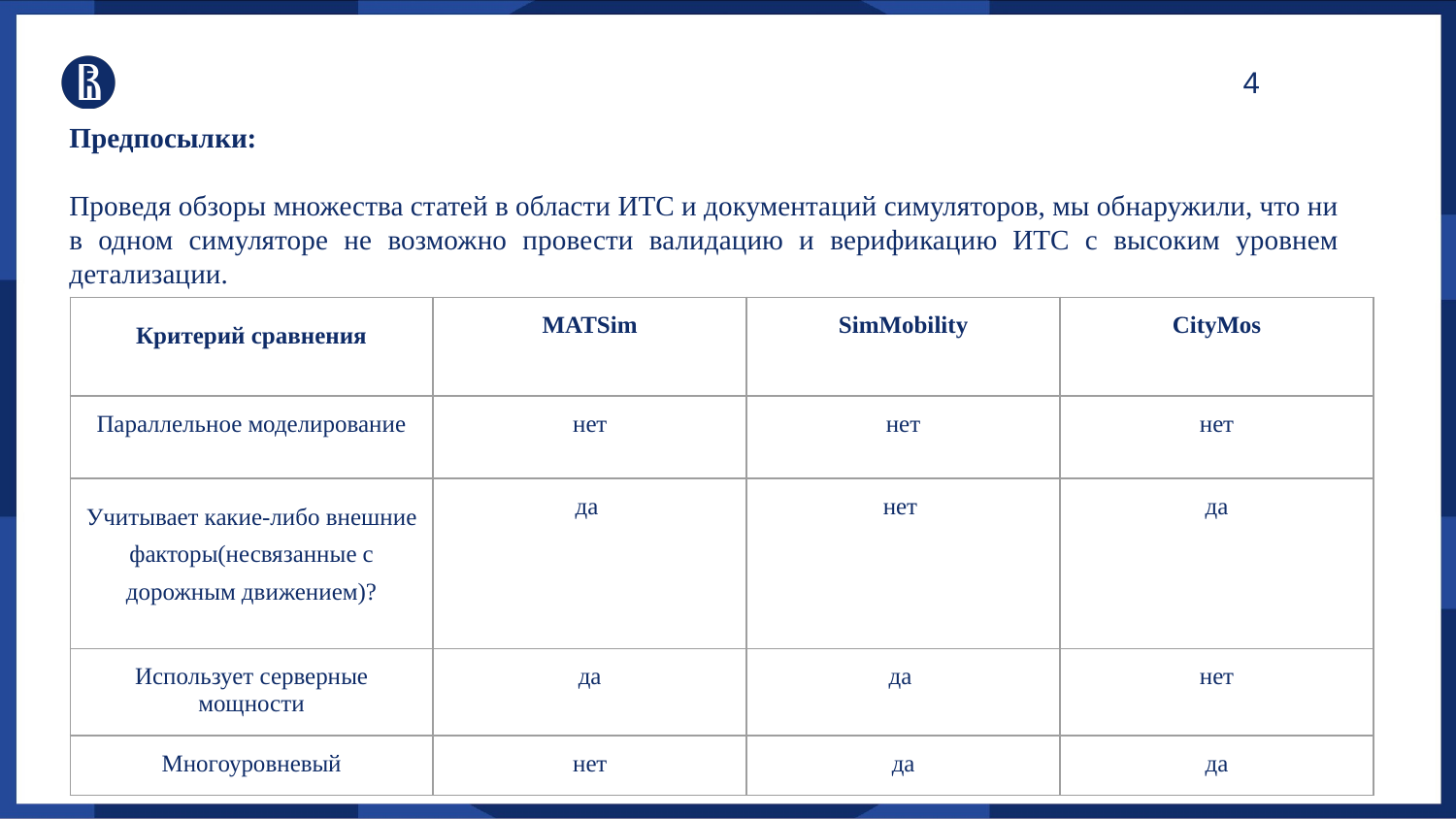

Предпосылки:
Проведя обзоры множества статей в области ИТС и документаций симуляторов, мы обнаружили, что ни в одном симуляторе не возможно провести валидацию и верификацию ИТС с высоким уровнем детализации.

| Критерий сравнения | MATSim | SimMobility | CityMos |
| --- | --- | --- | --- |
| Параллельное моделирование | нет | нет | нет |
| Учитывает какие-либо внешние факторы(несвязанные с дорожным движением)? | да | нет | да |
| Использует серверные мощности | да | да | нет |
| Многоуровневый | нет | да | да |